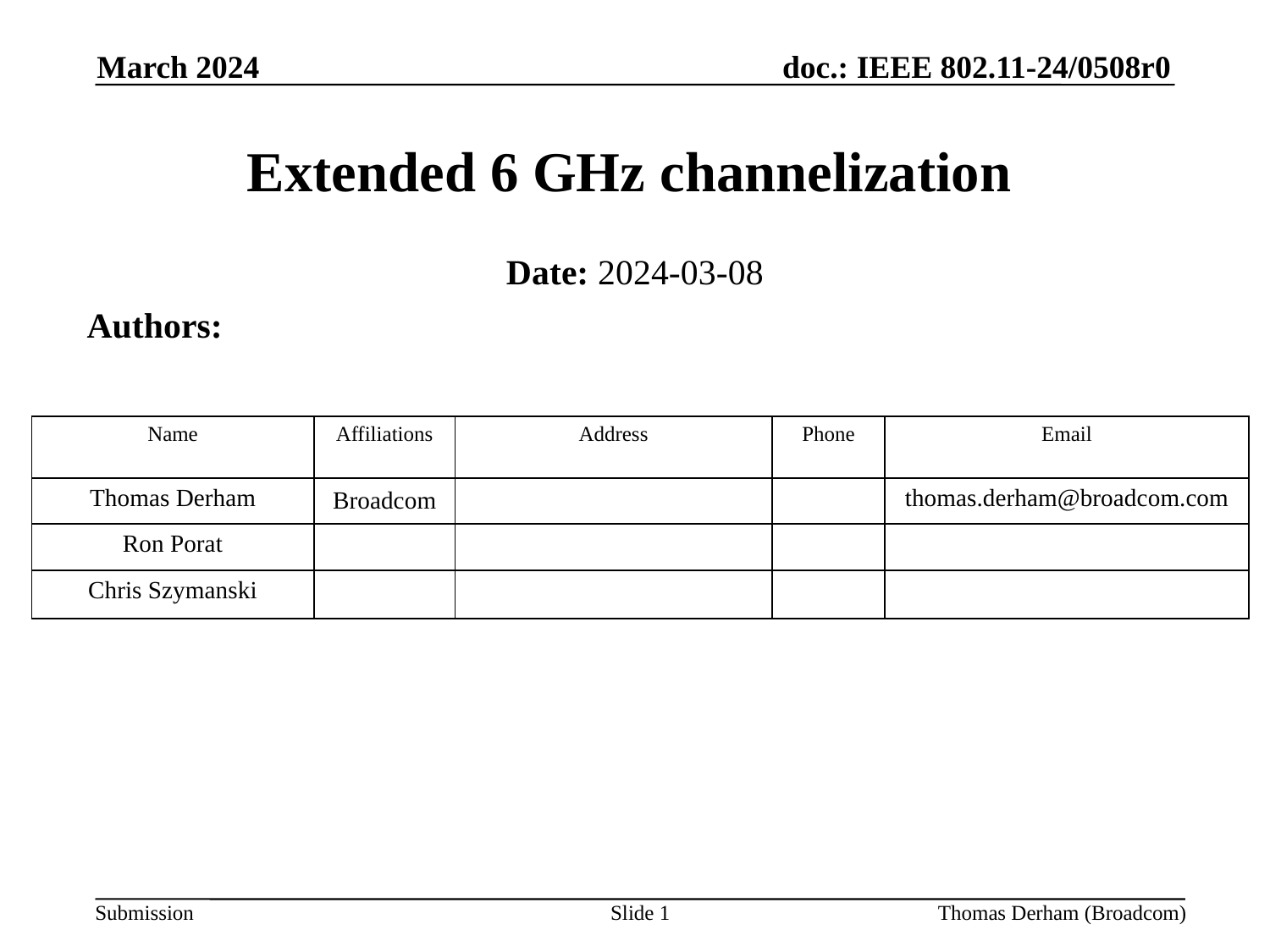

March 2024
# Extended 6 GHz channelization
Date: 2024-03-08
Authors:
| Name | Affiliations | Address | Phone | Email |
| --- | --- | --- | --- | --- |
| Thomas Derham | Broadcom |  |  | thomas.derham@broadcom.com |
| Ron Porat |  |  |  |  |
| Chris Szymanski |  |  |  |  |
Slide 1
Thomas Derham (Broadcom)